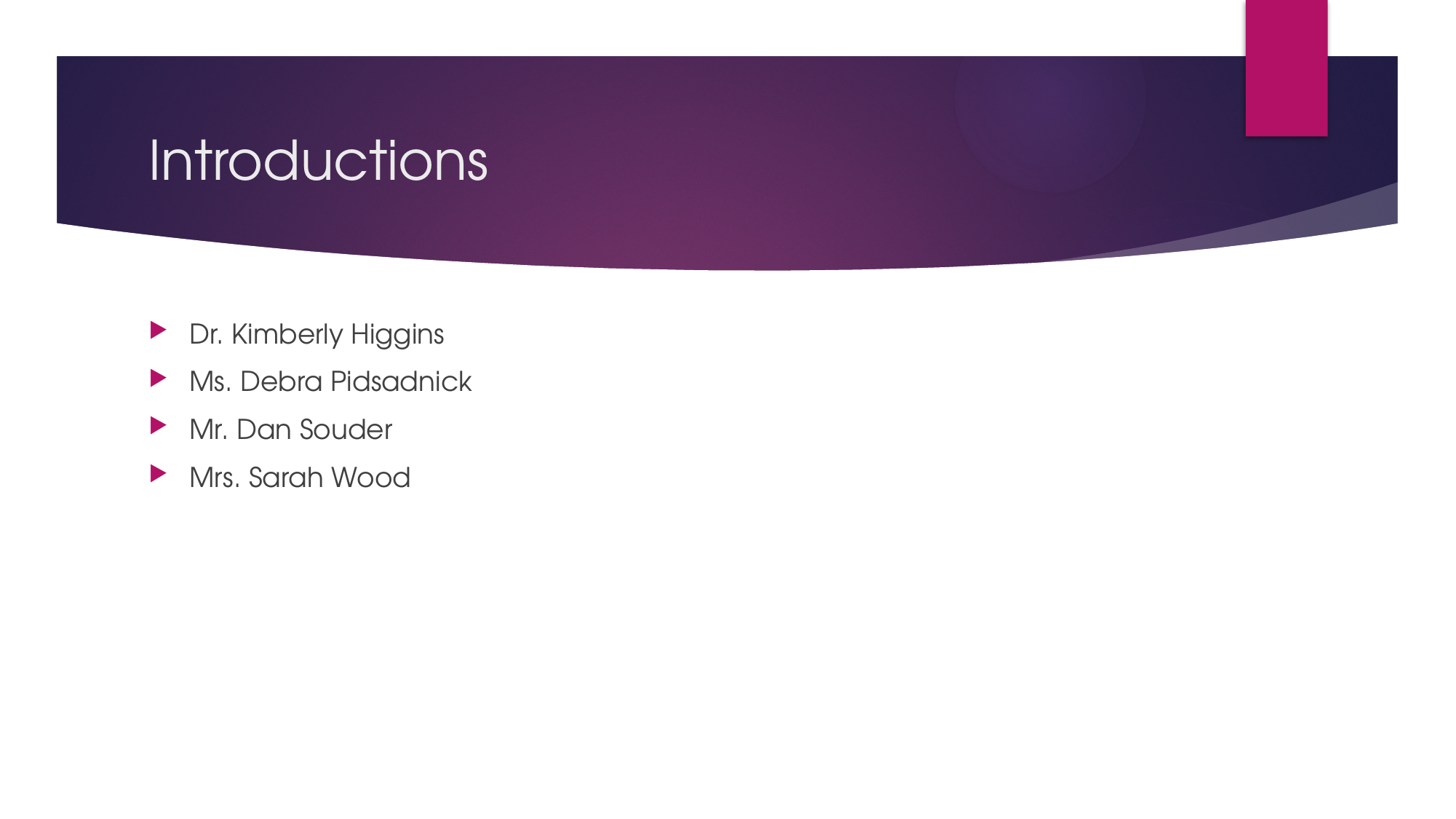

# Introductions
Dr. Kimberly Higgins
Ms. Debra Pidsadnick
Mr. Dan Souder
Mrs. Sarah Wood